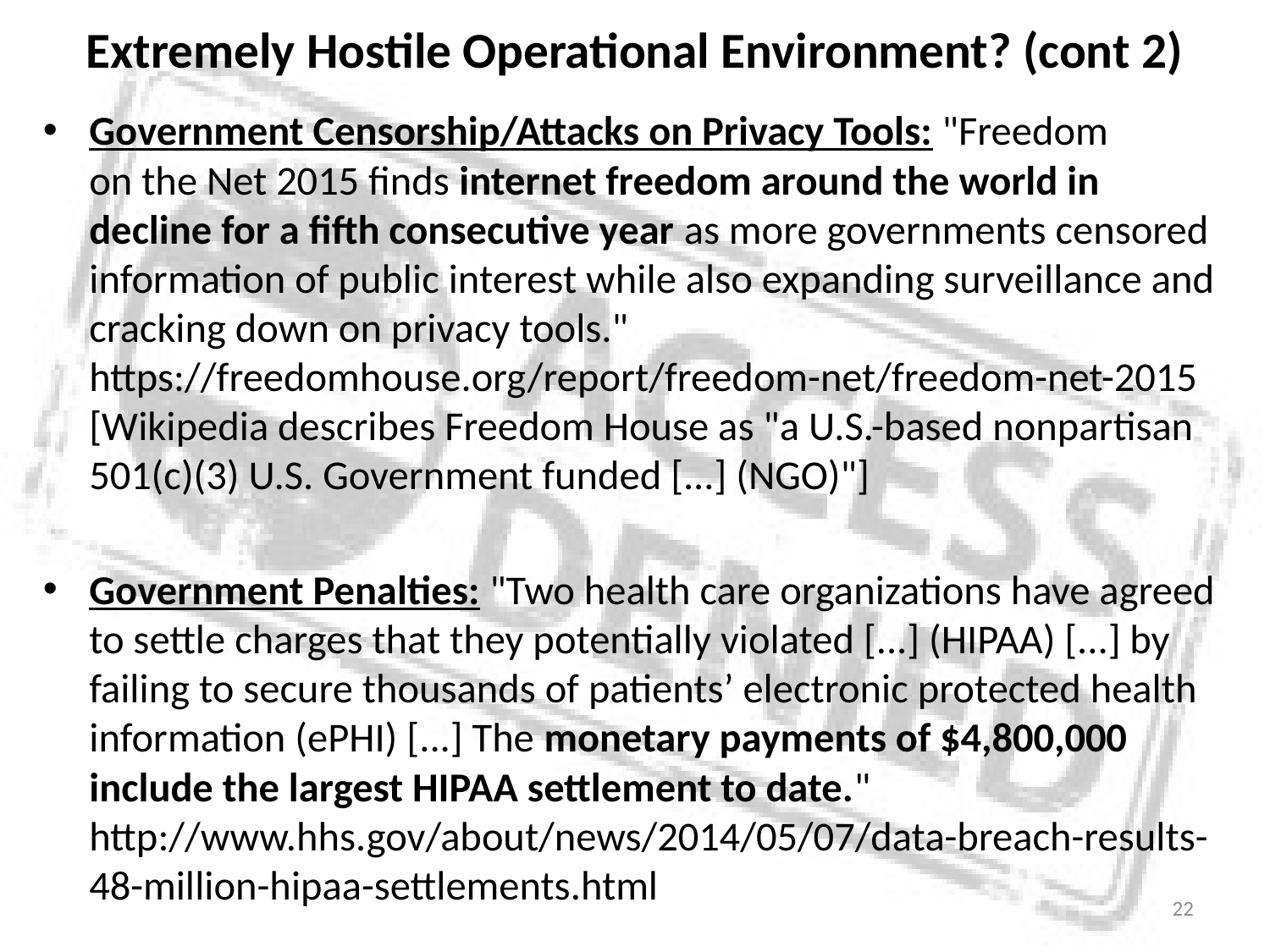

# Extremely Hostile Operational Environment? (cont 2)
Government Censorship/Attacks on Privacy Tools: "Freedom
on the Net 2015 finds internet freedom around the world in decline for a fifth consecutive year as more governments censored information of public interest while also expanding surveillance and cracking down on privacy tools."
https://freedomhouse.org/report/freedom-net/freedom-net-2015 [Wikipedia describes Freedom House as "a U.S.-based nonpartisan 501(c)(3) U.S. Government funded [...] (NGO)"]

Government Penalties: "Two health care organizations have agreed to settle charges that they potentially violated [...] (HIPAA) [...] by failing to secure thousands of patients’ electronic protected health information (ePHI) [...] The monetary payments of $4,800,000 include the largest HIPAA settlement to date." http://www.hhs.gov/about/news/2014/05/07/data-breach-results-48-million-hipaa-settlements.html

22